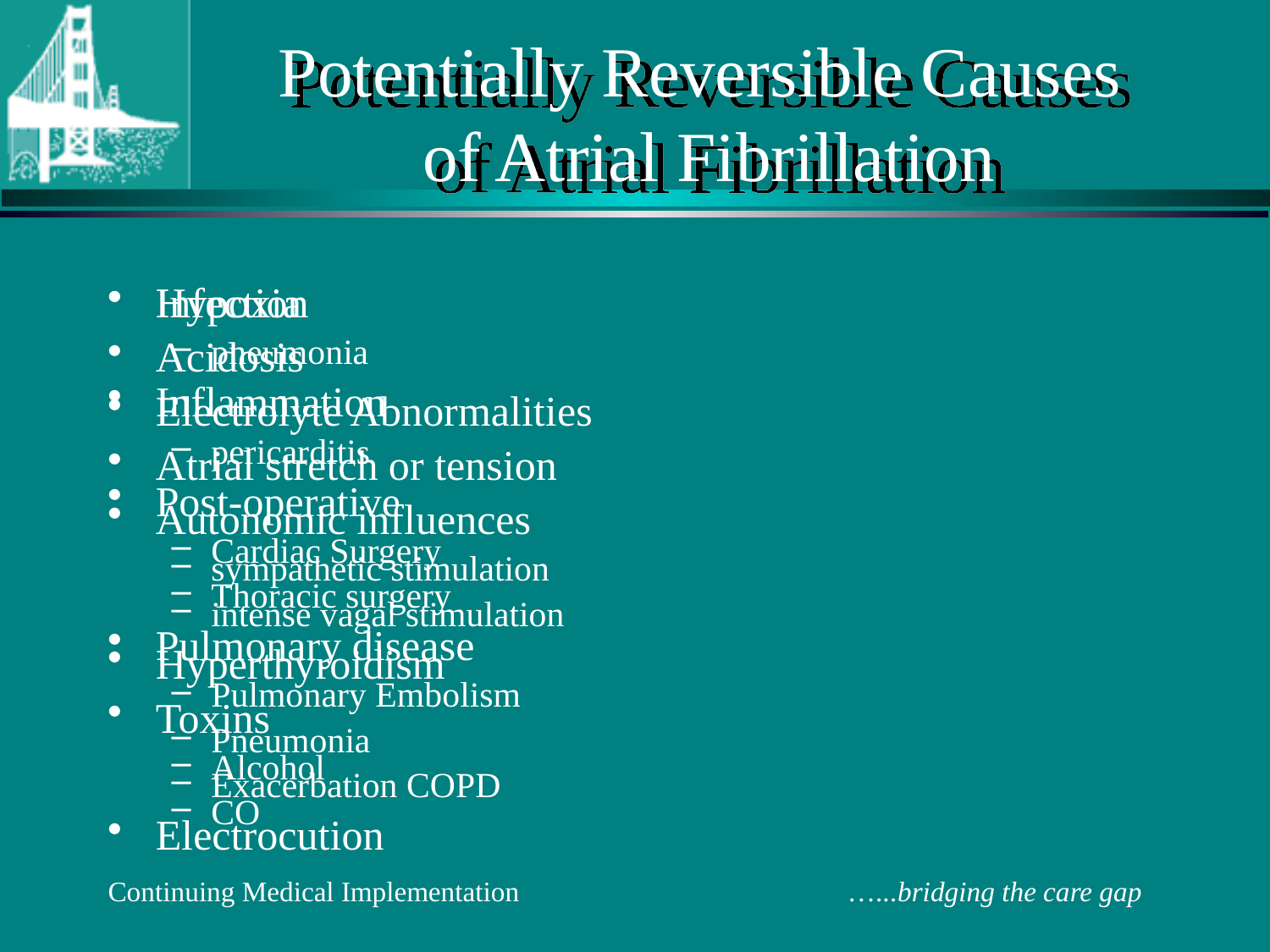

# Potentially Reversible Causes of Atrial Fibrillation
Hypoxia
Acidosis
Electrolyte Abnormalities
Atrial stretch or tension
Autonomic influences
sympathetic stimulation
intense vagal stimulation
Hyperthyroidism
Toxins
Alcohol
CO

Infection
pneumonia
Inflammation
pericarditis
Post-operative
Cardiac Surgery
Thoracic surgery
Pulmonary disease
Pulmonary Embolism
Pneumonia
Exacerbation COPD
Electrocution
Continuing Medical Implementation                                               …...bridging the care gap